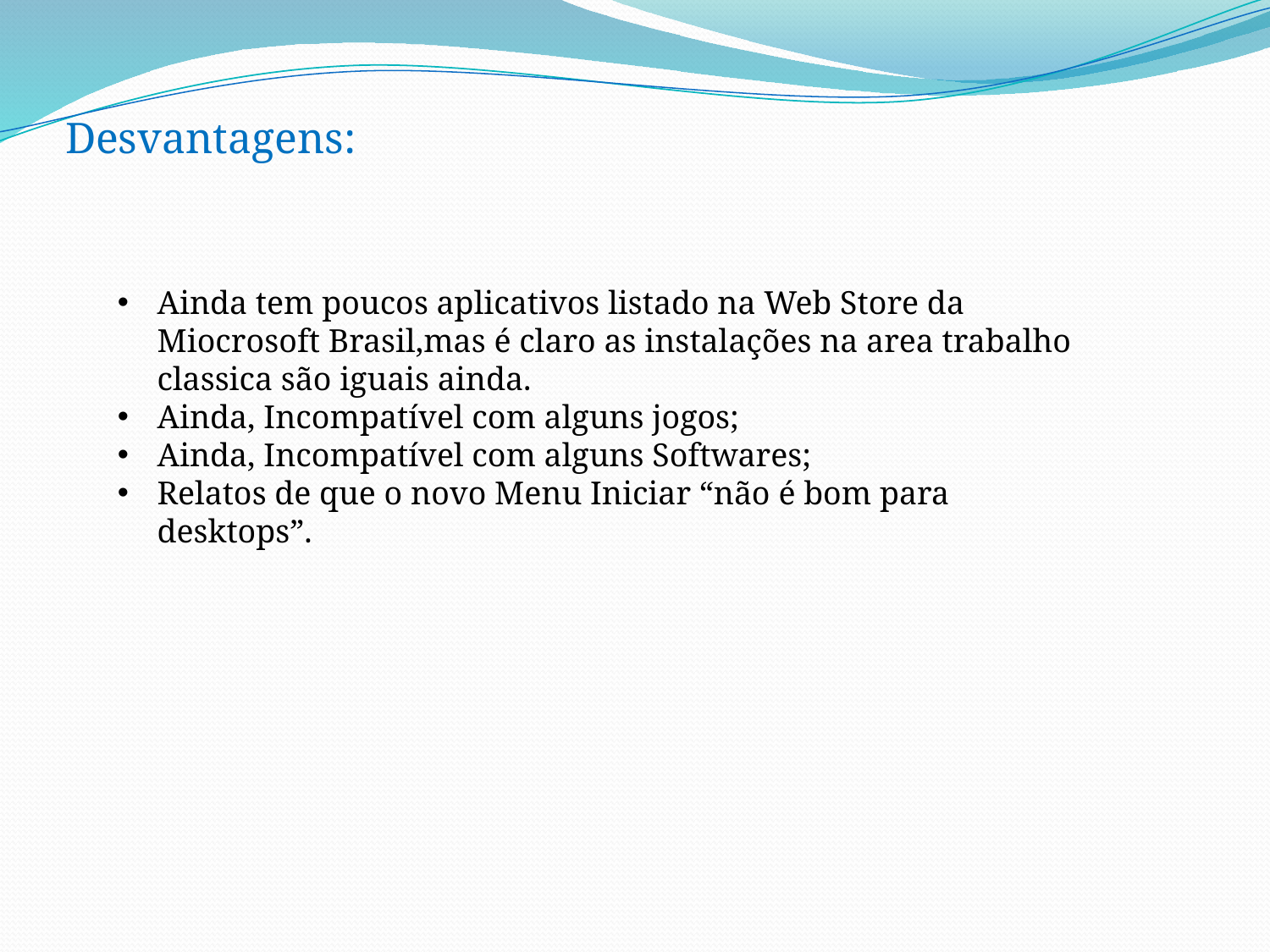

Desvantagens:
Ainda tem poucos aplicativos listado na Web Store da Miocrosoft Brasil,mas é claro as instalações na area trabalho classica são iguais ainda.
Ainda, Incompatível com alguns jogos;
Ainda, Incompatível com alguns Softwares;
Relatos de que o novo Menu Iniciar “não é bom para desktops”.